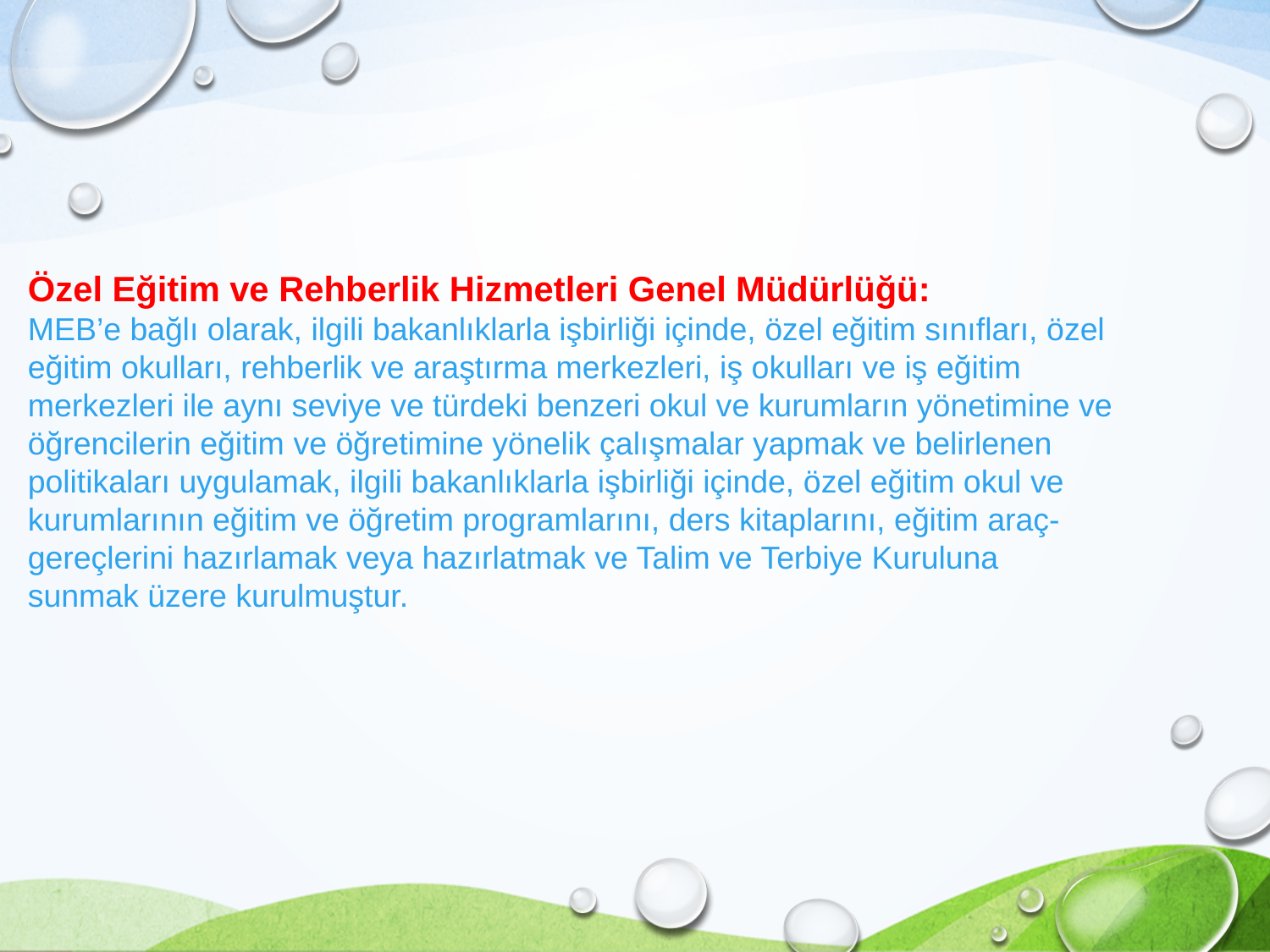

Özel Eğitim ve Rehberlik Hizmetleri Genel Müdürlüğü:
MEB’e bağlı olarak, ilgili bakanlıklarla işbirliği içinde, özel eğitim sınıfları, özel eğitim okulları, rehberlik ve araştırma merkezleri, iş okulları ve iş eğitim merkezleri ile aynı seviye ve türdeki benzeri okul ve kurumların yönetimine ve öğrencilerin eğitim ve öğretimine yönelik çalışmalar yapmak ve belirlenen politikaları uygulamak, ilgili bakanlıklarla işbirliği içinde, özel eğitim okul ve kurumlarının eğitim ve öğretim programlarını, ders kitaplarını, eğitim araç-gereçlerini hazırlamak veya hazırlatmak ve Talim ve Terbiye Kuruluna sunmak üzere kurulmuştur.